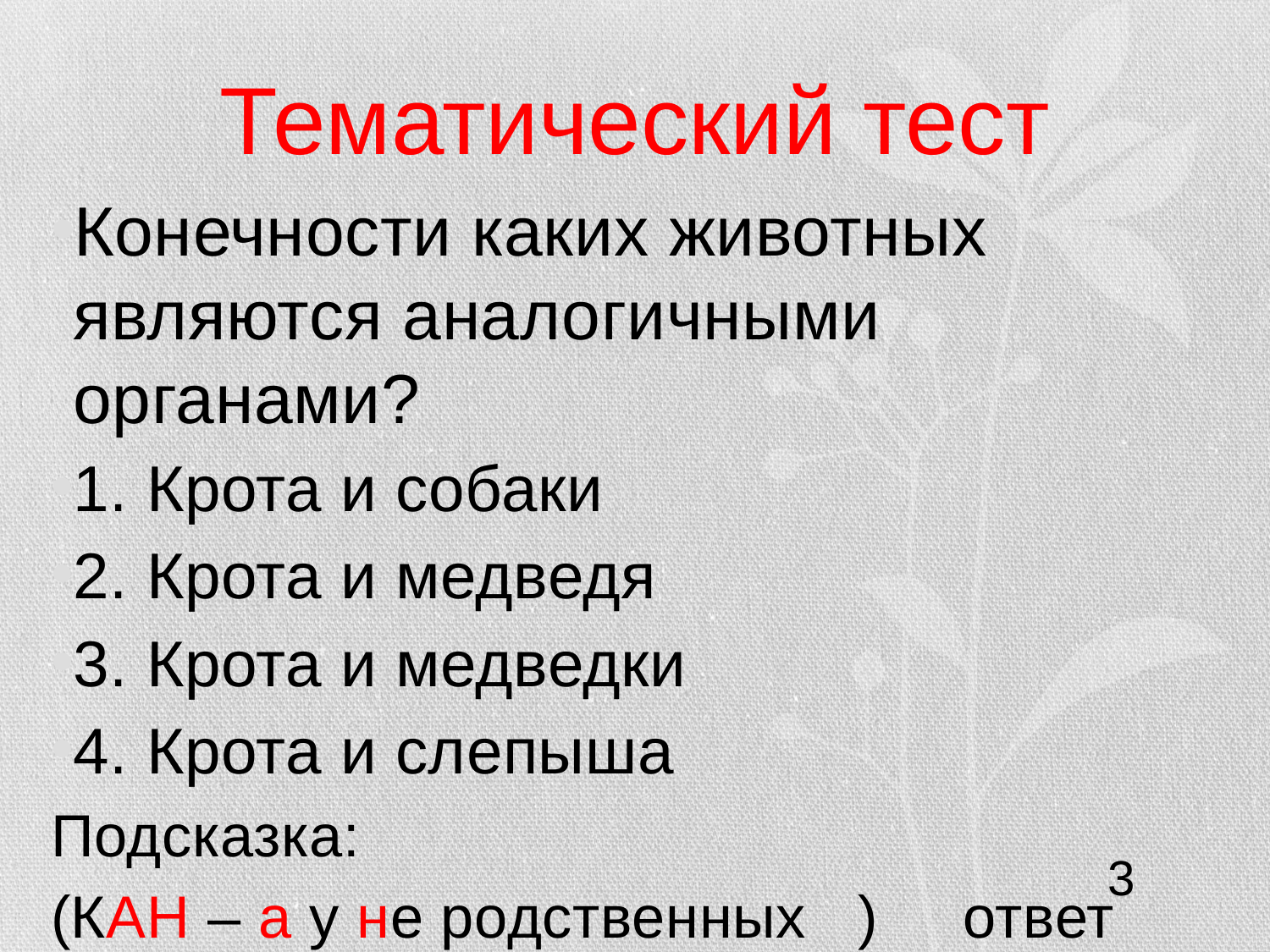

# Тематический тест
Конечности каких животных являются аналогичными органами?
1. Крота и собаки
2. Крота и медведя
3. Крота и медведки
4. Крота и слепыша
Подсказка:
(КАН – а у не родственных   )     ответ

3